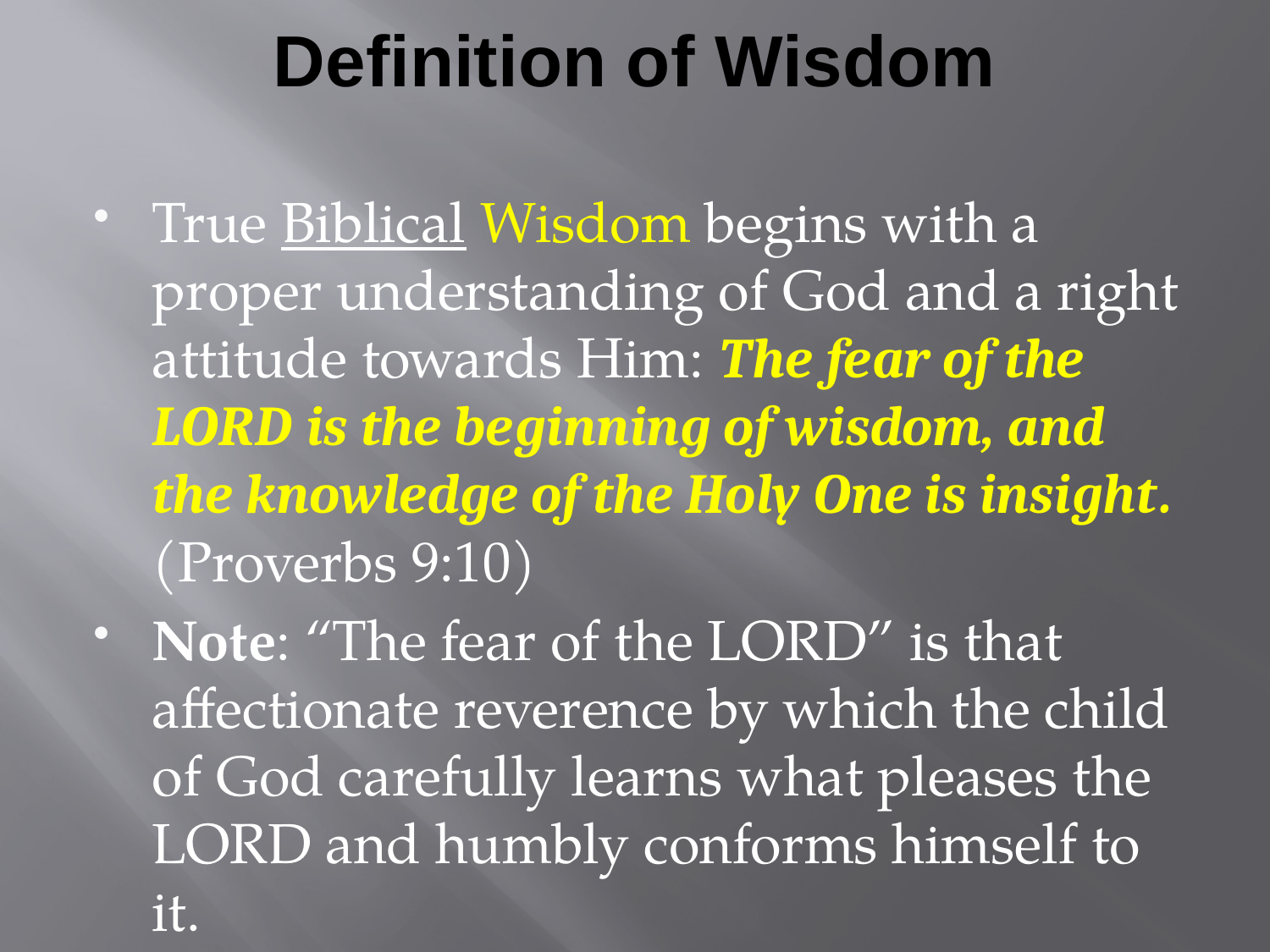

# Definition of Wisdom
True Biblical Wisdom begins with a proper understanding of God and a right attitude towards Him: The fear of the LORD is the beginning of wisdom, and the knowledge of the Holy One is insight. (Proverbs 9:10)
Note: “The fear of the LORD” is that affectionate reverence by which the child of God carefully learns what pleases the LORD and humbly conforms himself to it.